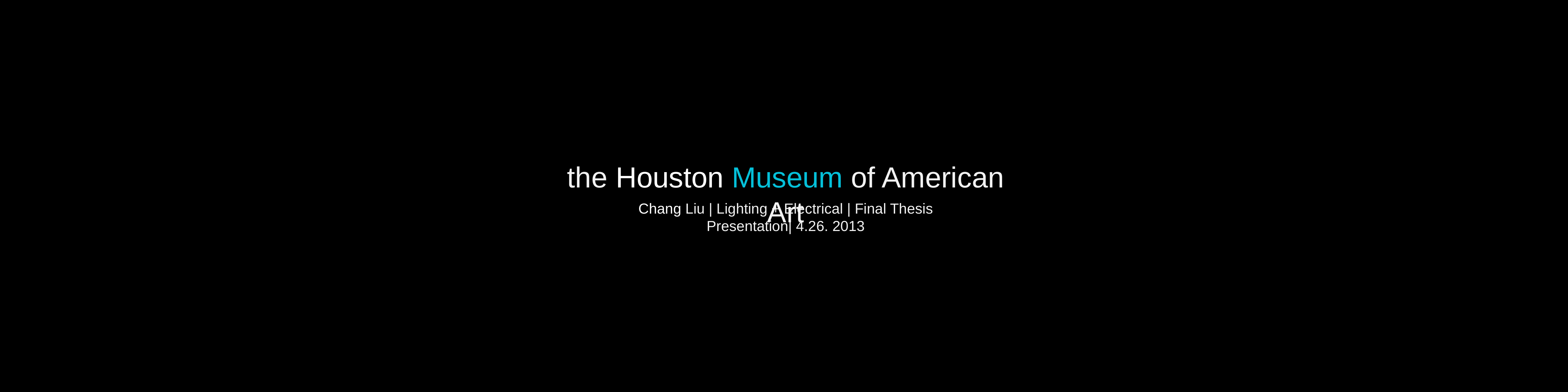

the Houston Museum of American Art
Chang Liu | Lighting + Electrical | Final Thesis Presentation| 4.26. 2013